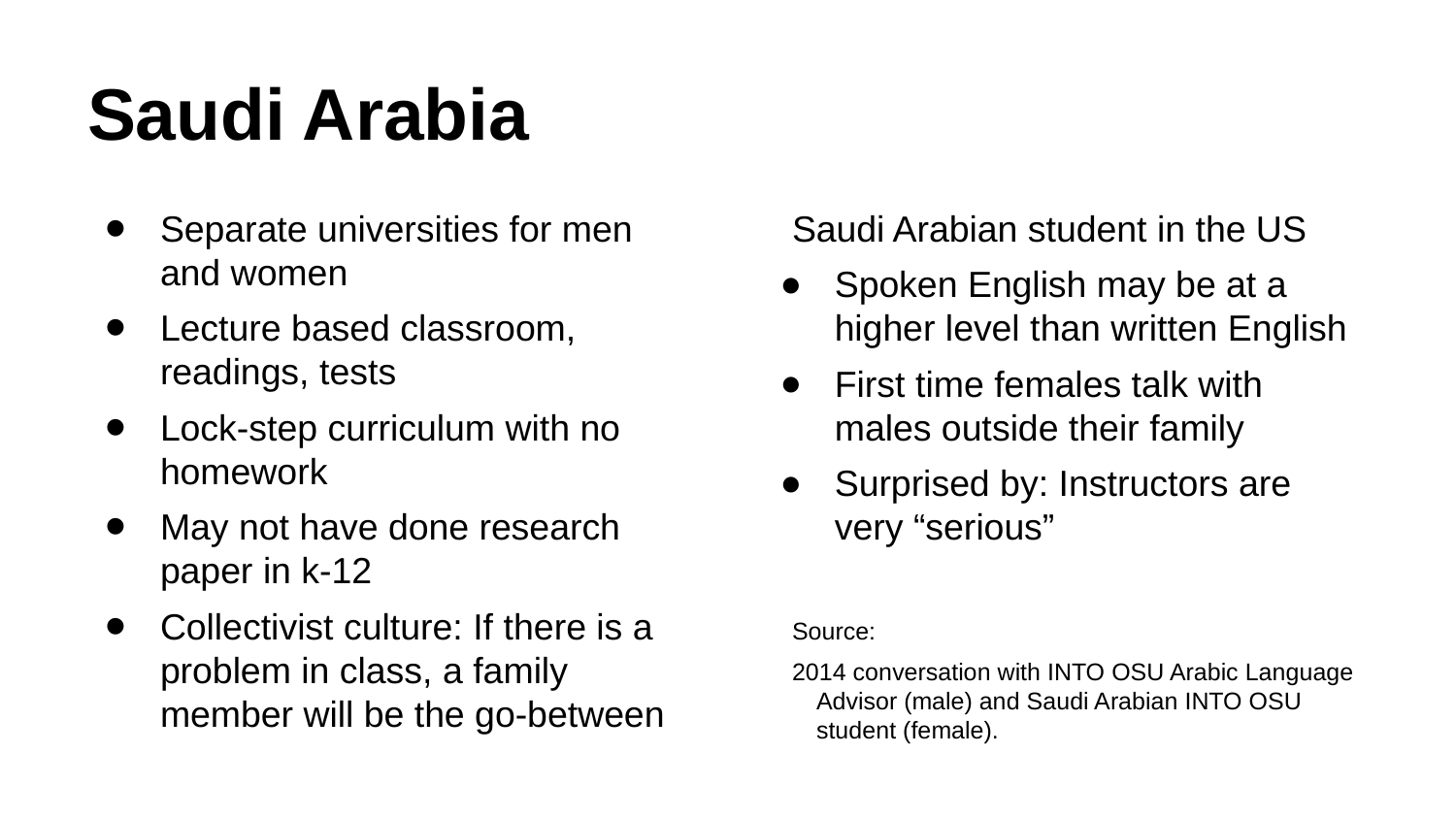

# Saudi Arabia
Separate universities for men and women
Lecture based classroom, readings, tests
Lock-step curriculum with no homework
May not have done research paper in k-12
Collectivist culture: If there is a problem in class, a family member will be the go-between

Saudi Arabian student in the US
Spoken English may be at a higher level than written English
First time females talk with males outside their family
Surprised by: Instructors are very “serious”

Source:
2014 conversation with INTO OSU Arabic Language Advisor (male) and Saudi Arabian INTO OSU student (female).